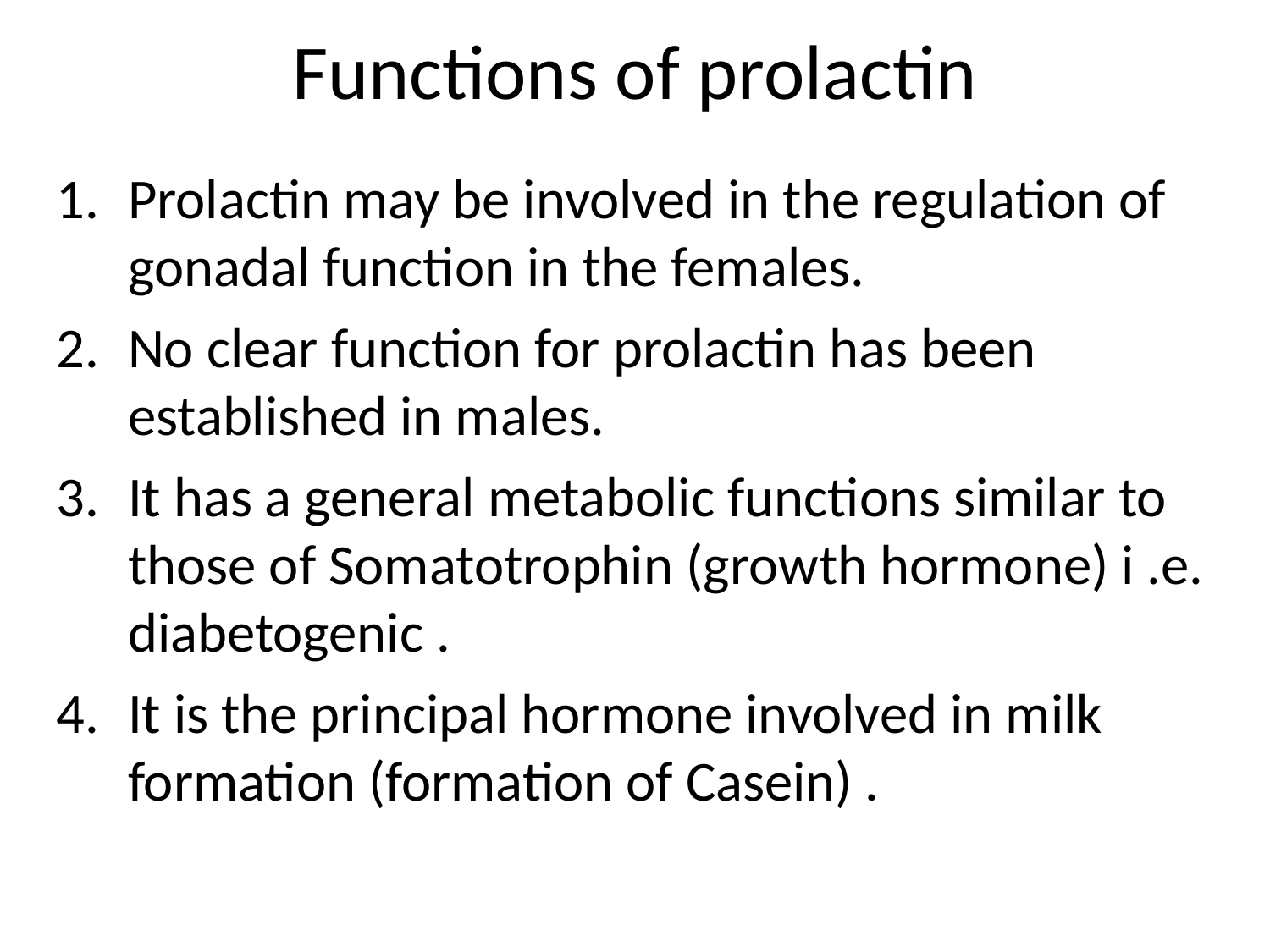

# Functions of prolactin
Prolactin may be involved in the regulation of gonadal function in the females.
No clear function for prolactin has been established in males.
It has a general metabolic functions similar to those of Somatotrophin (growth hormone) i .e. diabetogenic .
It is the principal hormone involved in milk formation (formation of Casein) .